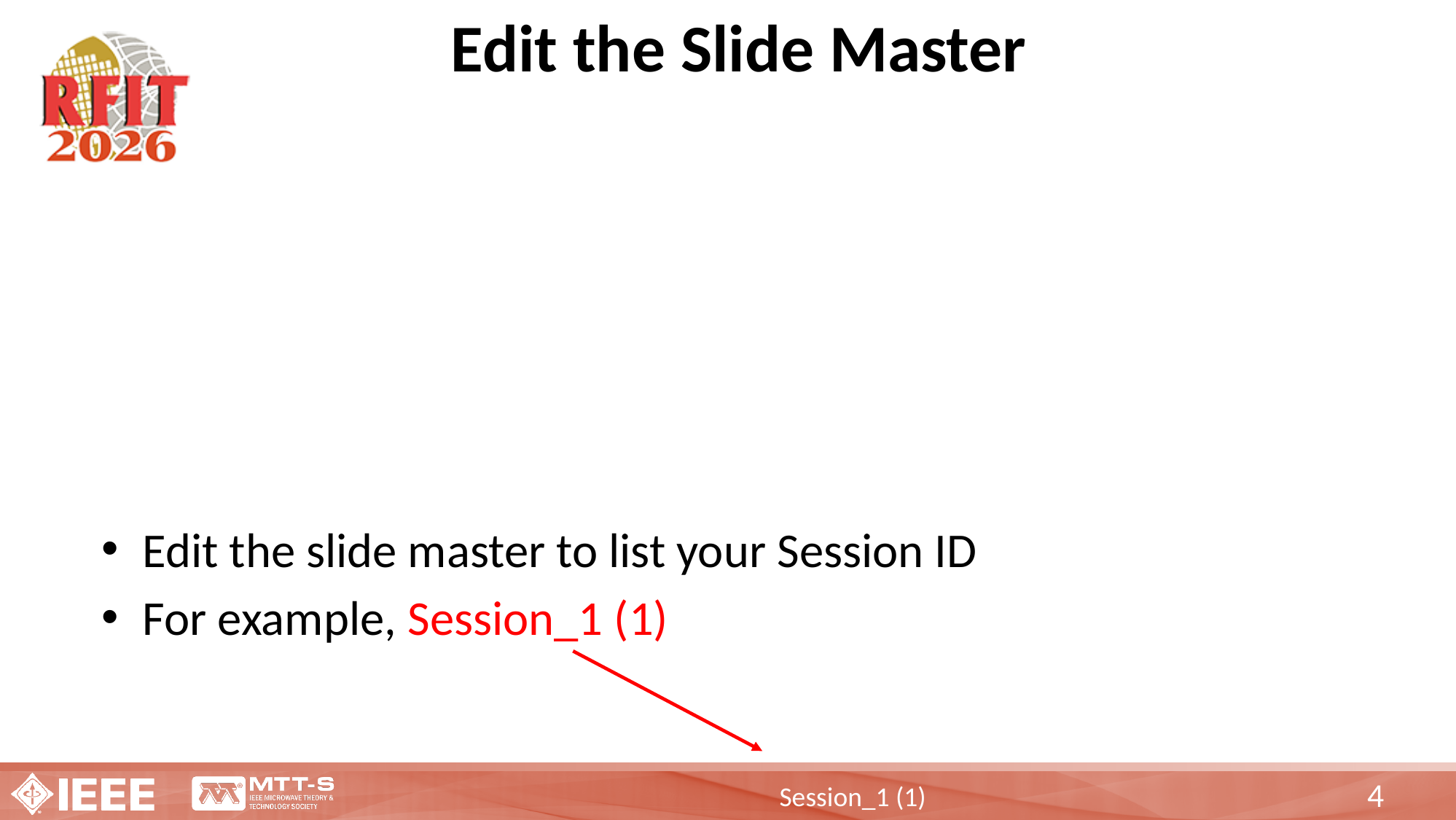

# Edit the Slide Master
Edit the slide master to list your Session ID
For example, Session_1 (1)